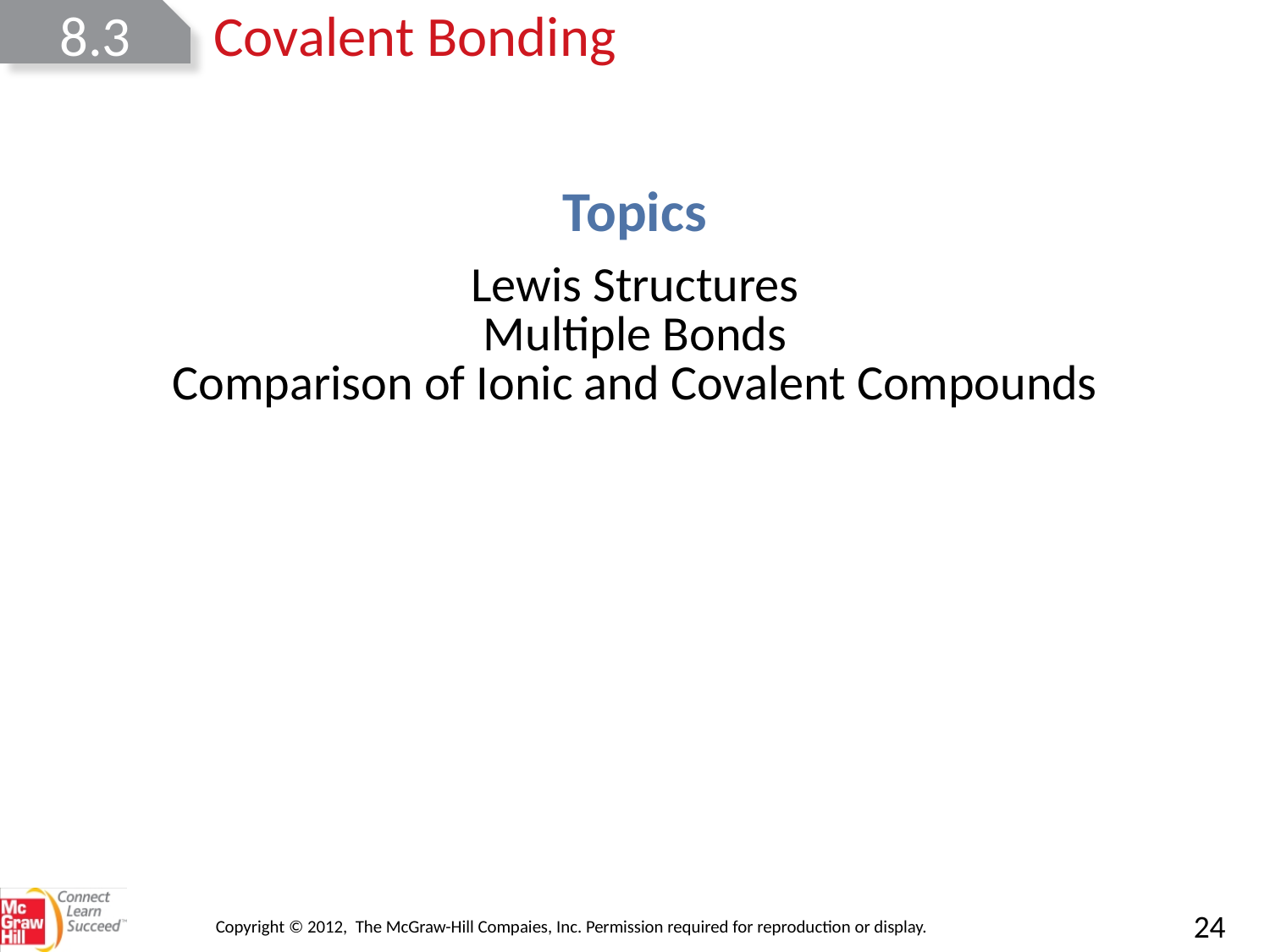

8.3
Covalent Bonding

| Lewis Structures |
| --- |
| Multiple Bonds |
| Comparison of Ionic and Covalent Compounds |

Copyright © 2012,  The McGraw-Hill Compaies, Inc. Permission required for reproduction or display.
24